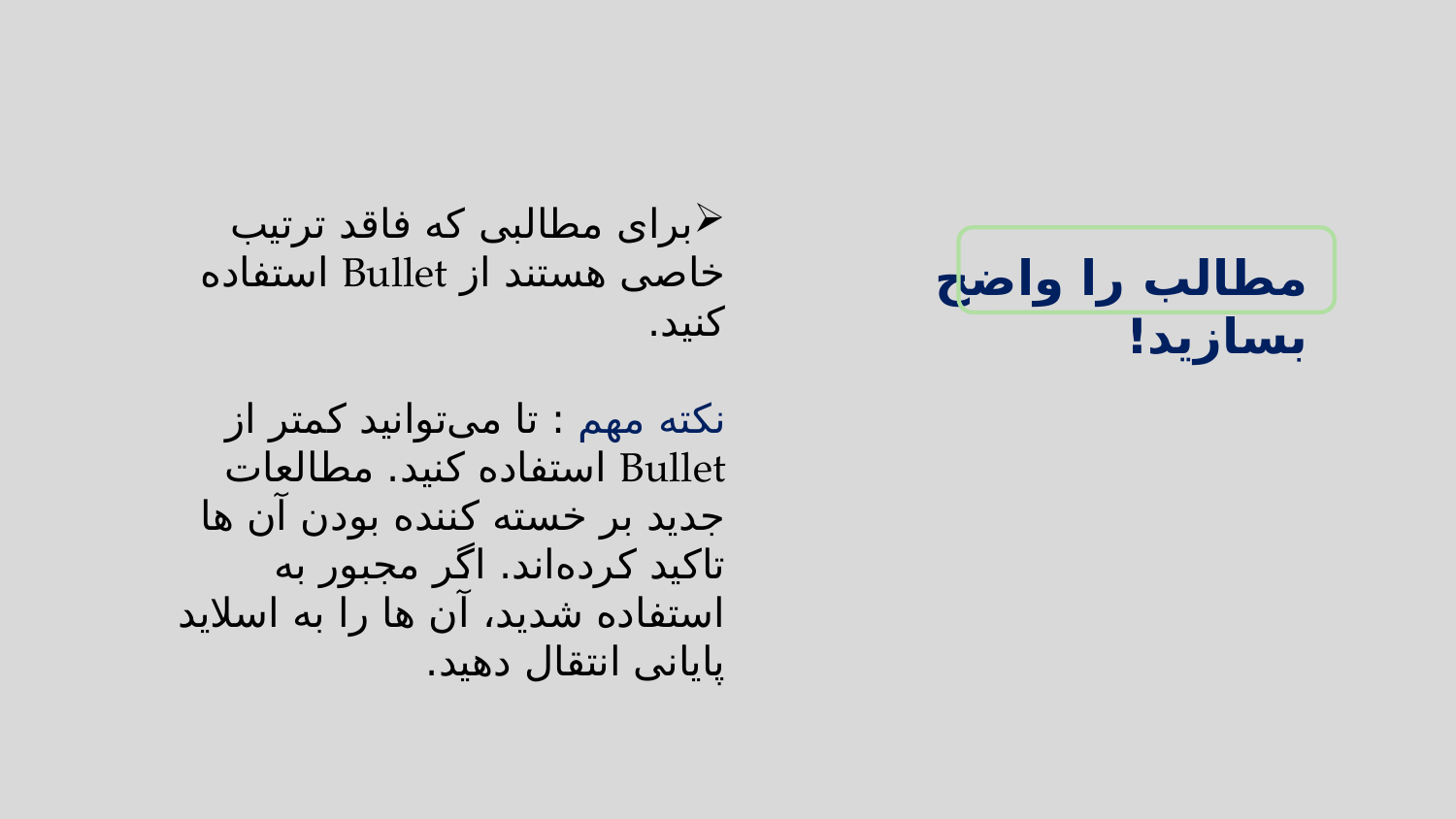

برای مطالبی که فاقد ترتیب خاصی هستند از Bullet استفاده کنید.

نکته مهم : تا می‌توانید کمتر از Bullet استفاده کنید. مطالعات جدید بر خسته کننده بودن آن ها تاکید کرده‌اند. اگر مجبور به استفاده شدید، آن ها را به اسلاید پایانی انتقال دهید.

مطالب را واضح بسازید!